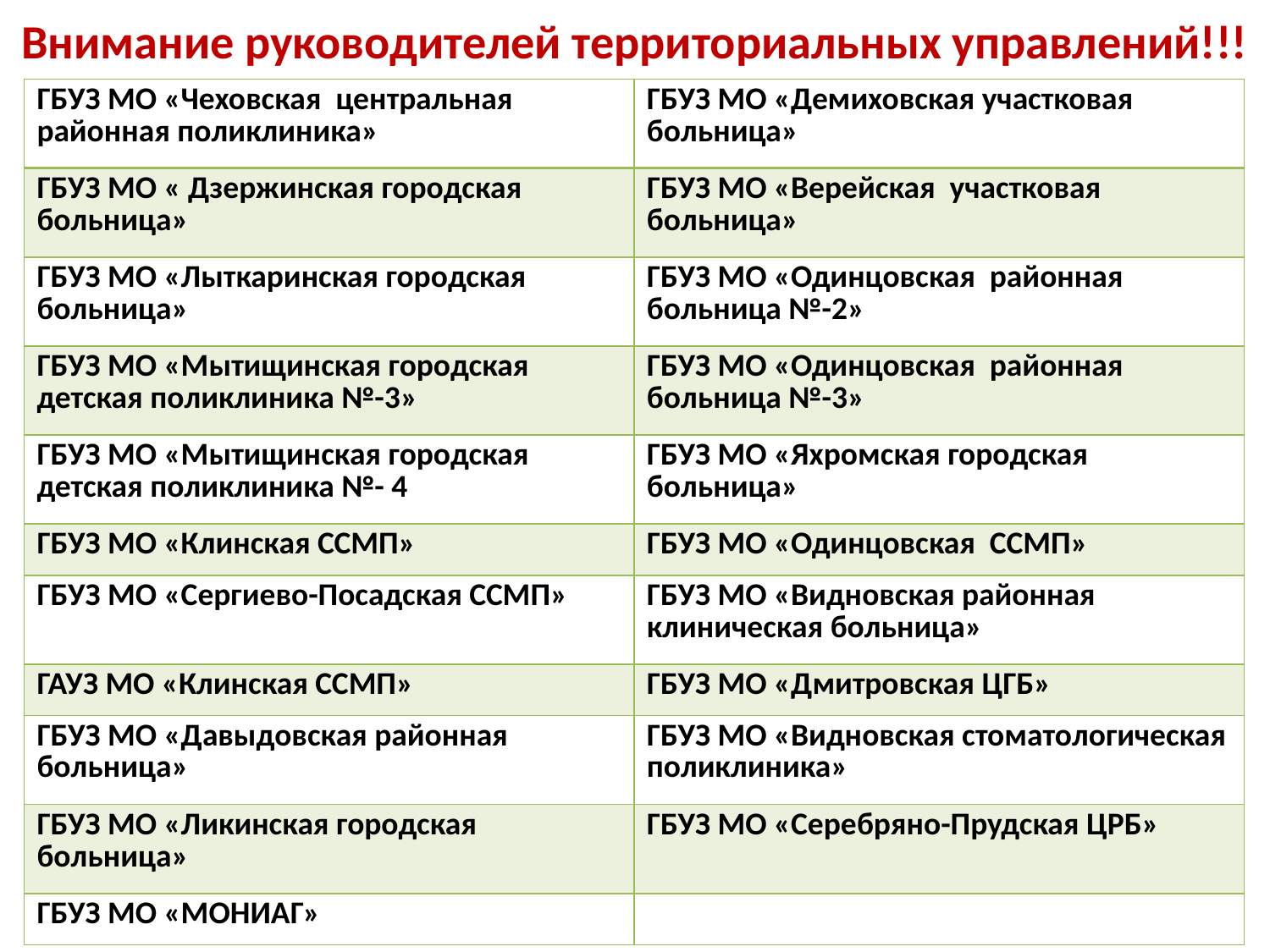

Внимание руководителей территориальных управлений!!!
| ГБУЗ МО «Чеховская центральная районная поликлиника» | ГБУЗ МО «Демиховская участковая больница» |
| --- | --- |
| ГБУЗ МО « Дзержинская городская больница» | ГБУЗ МО «Верейская участковая больница» |
| ГБУЗ МО «Лыткаринская городская больница» | ГБУЗ МО «Одинцовская районная больница №-2» |
| ГБУЗ МО «Мытищинская городская детская поликлиника №-3» | ГБУЗ МО «Одинцовская районная больница №-3» |
| ГБУЗ МО «Мытищинская городская детская поликлиника №- 4 | ГБУЗ МО «Яхромская городская больница» |
| ГБУЗ МО «Клинская ССМП» | ГБУЗ МО «Одинцовская ССМП» |
| ГБУЗ МО «Сергиево-Посадская ССМП» | ГБУЗ МО «Видновская районная клиническая больница» |
| ГАУЗ МО «Клинская ССМП» | ГБУЗ МО «Дмитровская ЦГБ» |
| ГБУЗ МО «Давыдовская районная больница» | ГБУЗ МО «Видновская стоматологическая поликлиника» |
| ГБУЗ МО «Ликинская городская больница» | ГБУЗ МО «Серебряно-Прудская ЦРБ» |
| ГБУЗ МО «МОНИАГ» |  |